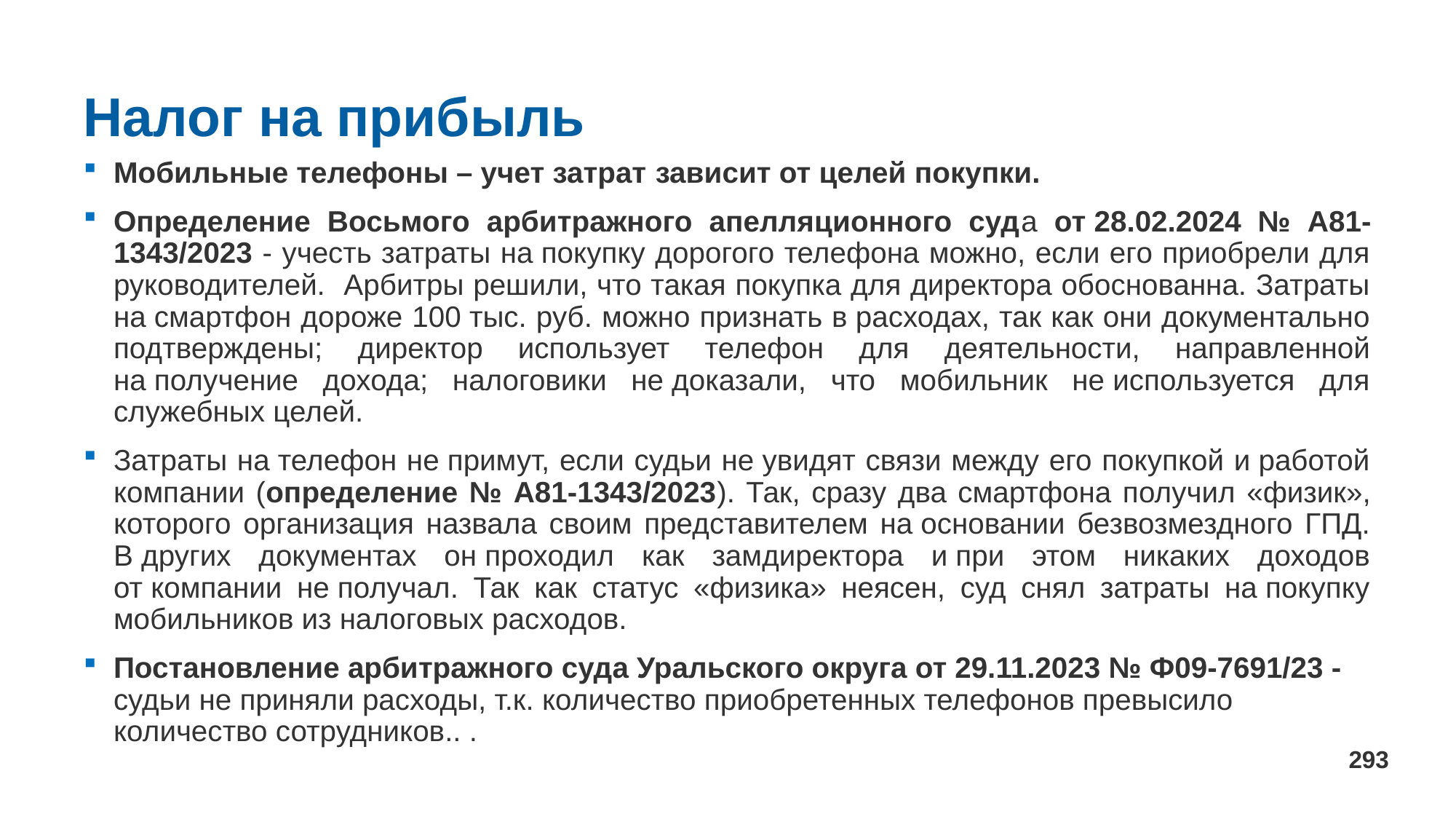

# Налог на прибыль
Мобильные телефоны – учет затрат зависит от целей покупки.
Определение Восьмого арбитражного апелляционного суда от 28.02.2024 № А81-1343/2023 - учесть затраты на покупку дорогого телефона можно, если его приобрели для руководителей.  Арбитры решили, что такая покупка для директора обоснованна. Затраты на смартфон дороже 100 тыс. руб. можно признать в расходах, так как они документально подтверждены; директор использует телефон для деятельности, направленной на получение дохода; налоговики не доказали, что мобильник не используется для служебных целей.
Затраты на телефон не примут, если судьи не увидят связи между его покупкой и работой компании (определение № А81-1343/2023). Так, сразу два смартфона получил «физик», которого организация назвала своим представителем на основании безвозмездного ГПД. В других документах он проходил как замдиректора и при этом никаких доходов от компании не получал. Так как статус «физика» неясен, суд снял затраты на покупку мобильников из налоговых расходов.
Постановление арбитражного суда Уральского округа от 29.11.2023 № Ф09-7691/23 -  судьи не приняли расходы, т.к. количество приобретенных телефонов превысило  количество сотрудников.. .